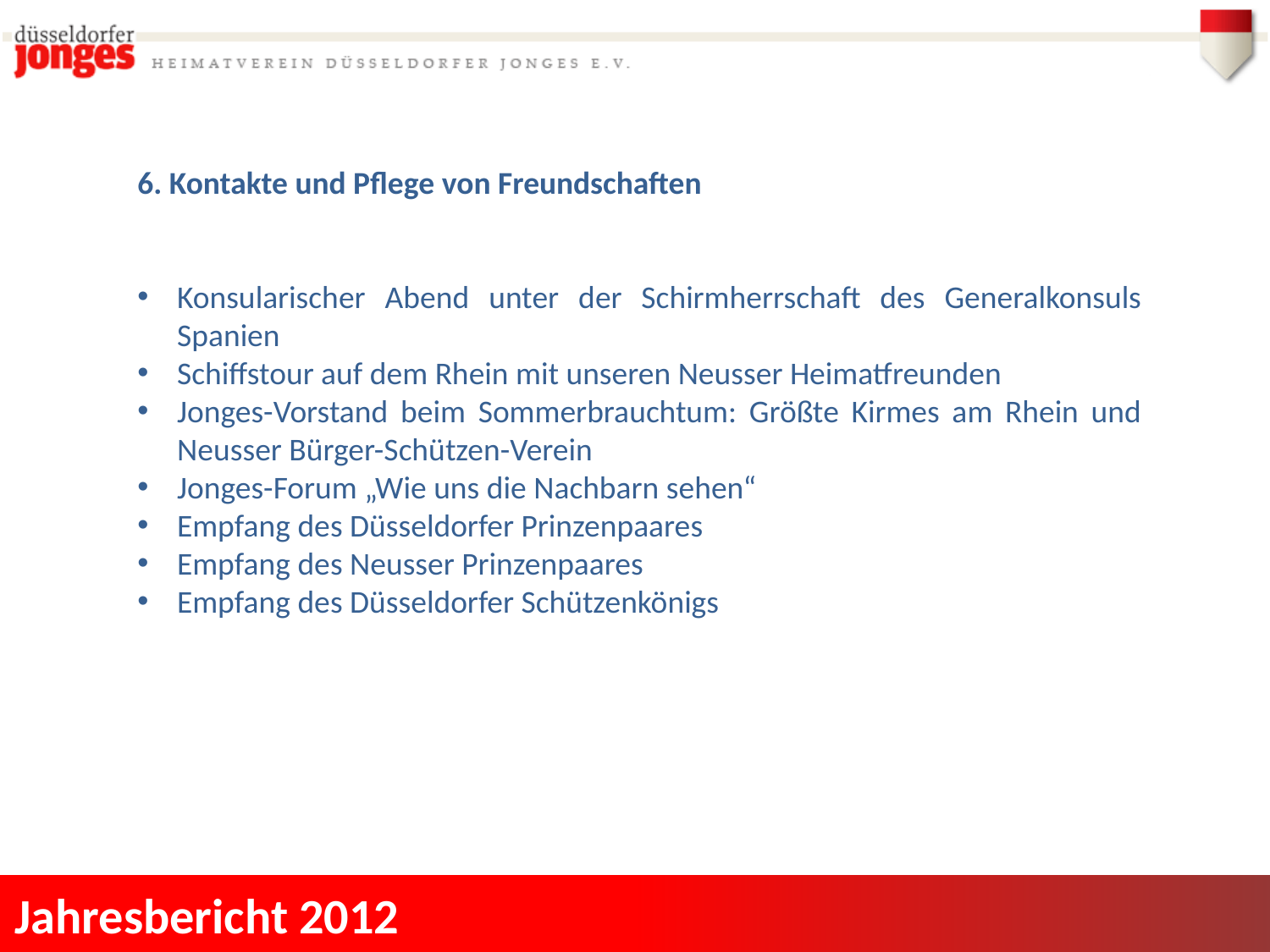

6. Kontakte und Pflege von Freundschaften

Konsularischer Abend unter der Schirmherrschaft des Generalkonsuls Spanien
Schiffstour auf dem Rhein mit unseren Neusser Heimatfreunden
Jonges-Vorstand beim Sommerbrauchtum: Größte Kirmes am Rhein und Neusser Bürger-Schützen-Verein
Jonges-Forum „Wie uns die Nachbarn sehen“
Empfang des Düsseldorfer Prinzenpaares
Empfang des Neusser Prinzenpaares
Empfang des Düsseldorfer Schützenkönigs